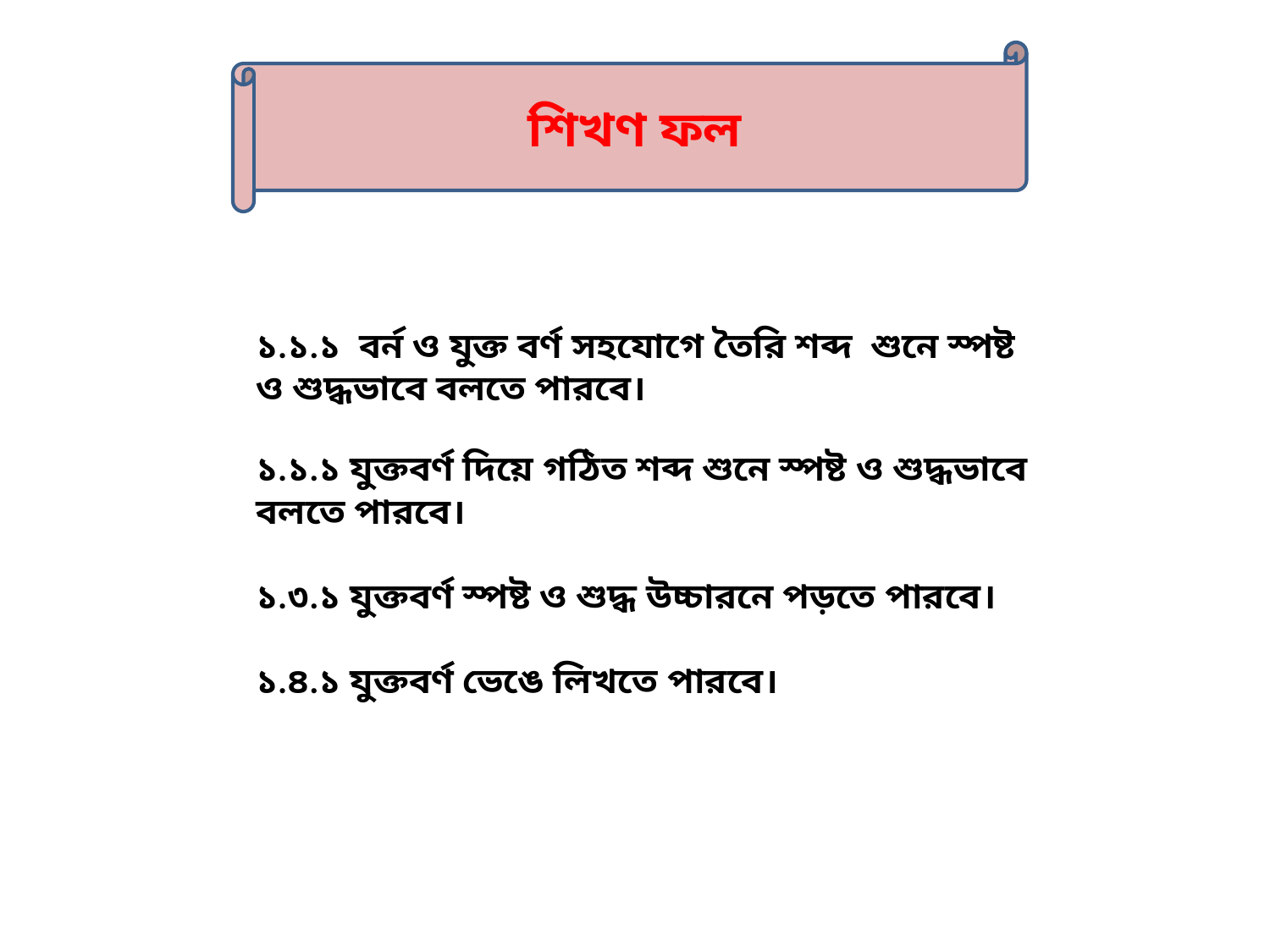

শিখণ ফল
১.১.১  বর্ন ও যুক্ত বর্ণ সহযোগে তৈরি শব্দ  শুনে স্পষ্ট ও শুদ্ধভাবে বলতে পারবে।

১.১.১ যুক্তবর্ণ দিয়ে গঠিত শব্দ শুনে স্পষ্ট ও শুদ্ধভাবে বলতে পারবে।

১.৩.১ যুক্তবর্ণ স্পষ্ট ও শুদ্ধ উচ্চারনে পড়তে পারবে।

১.৪.১ যুক্তবর্ণ ভেঙে লিখতে পারবে।